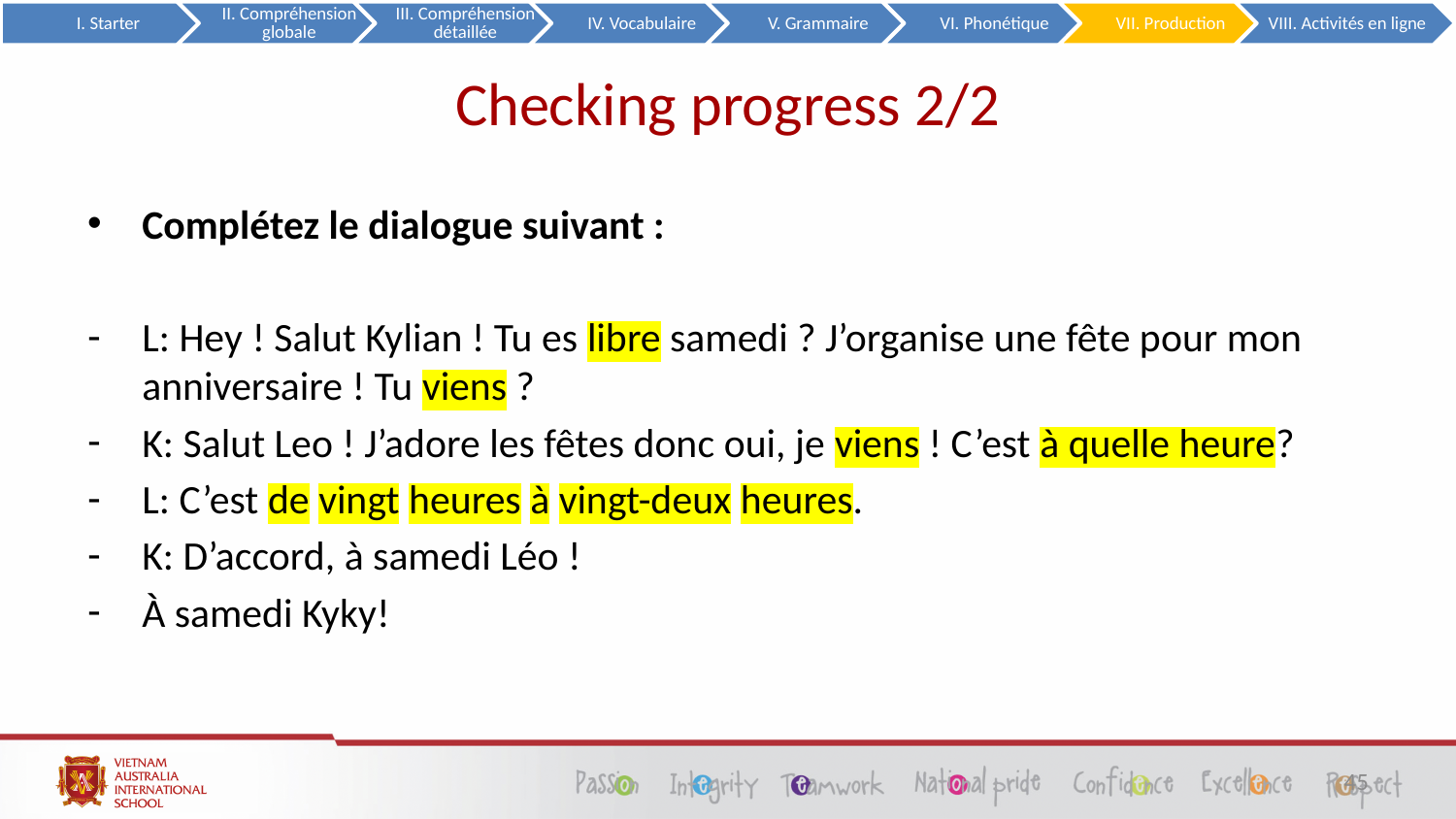

I. Starter
II. Compréhension globale
III. Compréhension détaillée
IV. Vocabulaire
V. Grammaire
VI. Phonétique
VII. Production
VIII. Activités en ligne
# Checking progress 2/2
Complétez le dialogue suivant :

L: Hey ! Salut Kylian ! Tu es libre samedi ? J’organise une fête pour mon anniversaire ! Tu viens ?
K: Salut Leo ! J’adore les fêtes donc oui, je viens ! C’est à quelle heure?
L: C’est de vingt heures à vingt-deux heures.
K: D’accord, à samedi Léo !
À samedi Kyky!

45